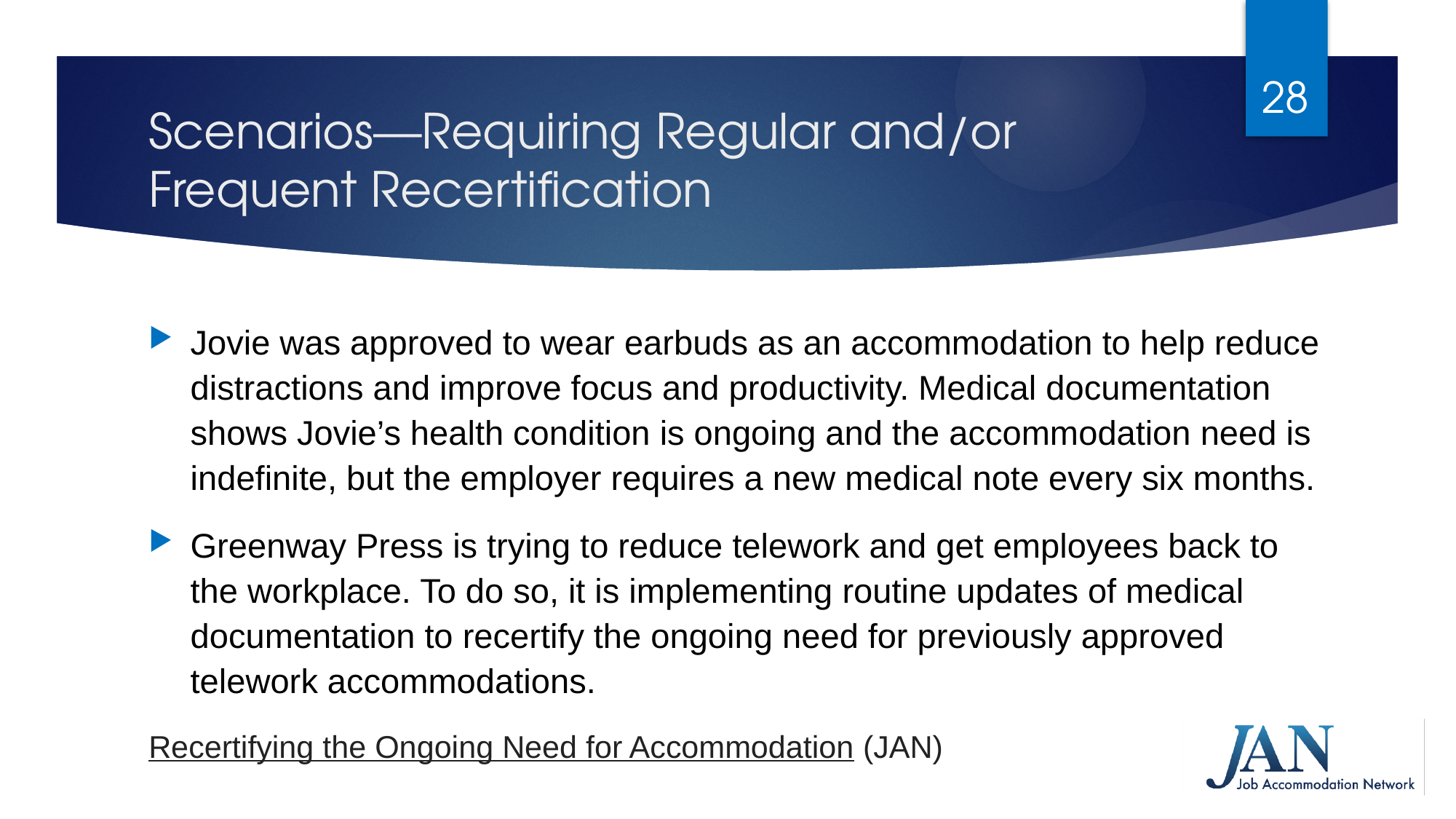

28
# Scenarios—Requiring Regular and/or Frequent Recertification
Jovie was approved to wear earbuds as an accommodation to help reduce distractions and improve focus and productivity. Medical documentation shows Jovie’s health condition is ongoing and the accommodation need is indefinite, but the employer requires a new medical note every six months.
Greenway Press is trying to reduce telework and get employees back to the workplace. To do so, it is implementing routine updates of medical documentation to recertify the ongoing need for previously approved telework accommodations.
Recertifying the Ongoing Need for Accommodation (JAN)